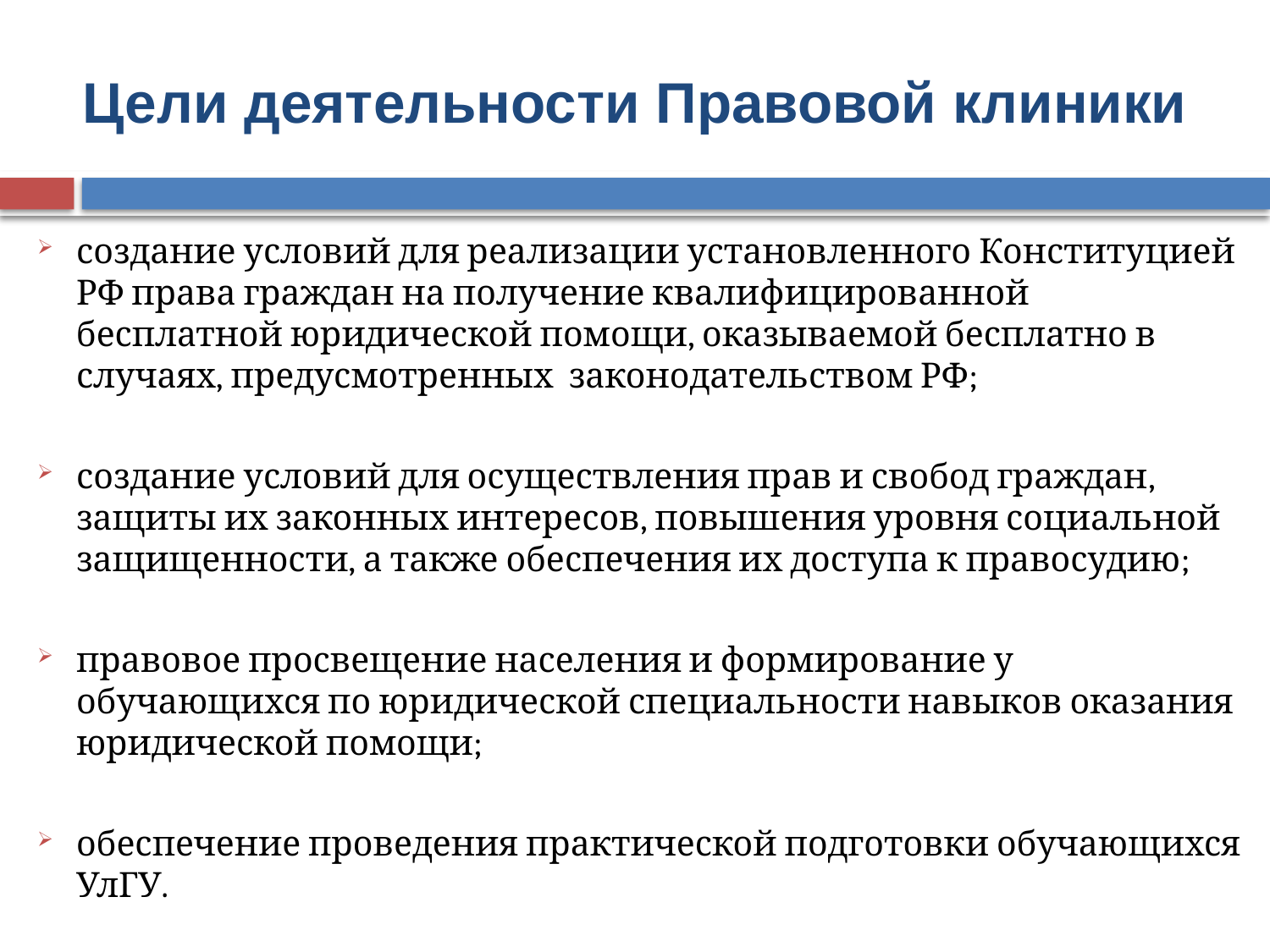

# Цели деятельности Правовой клиники
создание условий для реализации установленного Конституцией РФ права граждан на получение квалифицированной бесплатной юридической помощи, оказываемой бесплатно в случаях, предусмотренных  законодательством РФ;

создание условий для осуществления прав и свобод граждан, защиты их законных интересов, повышения уровня социальной защищенности, а также обеспечения их доступа к правосудию;

правовое просвещение населения и формирование у обучающихся по юридической специальности навыков оказания юридической помощи;

обеспечение проведения практической подготовки обучающихся УлГУ.